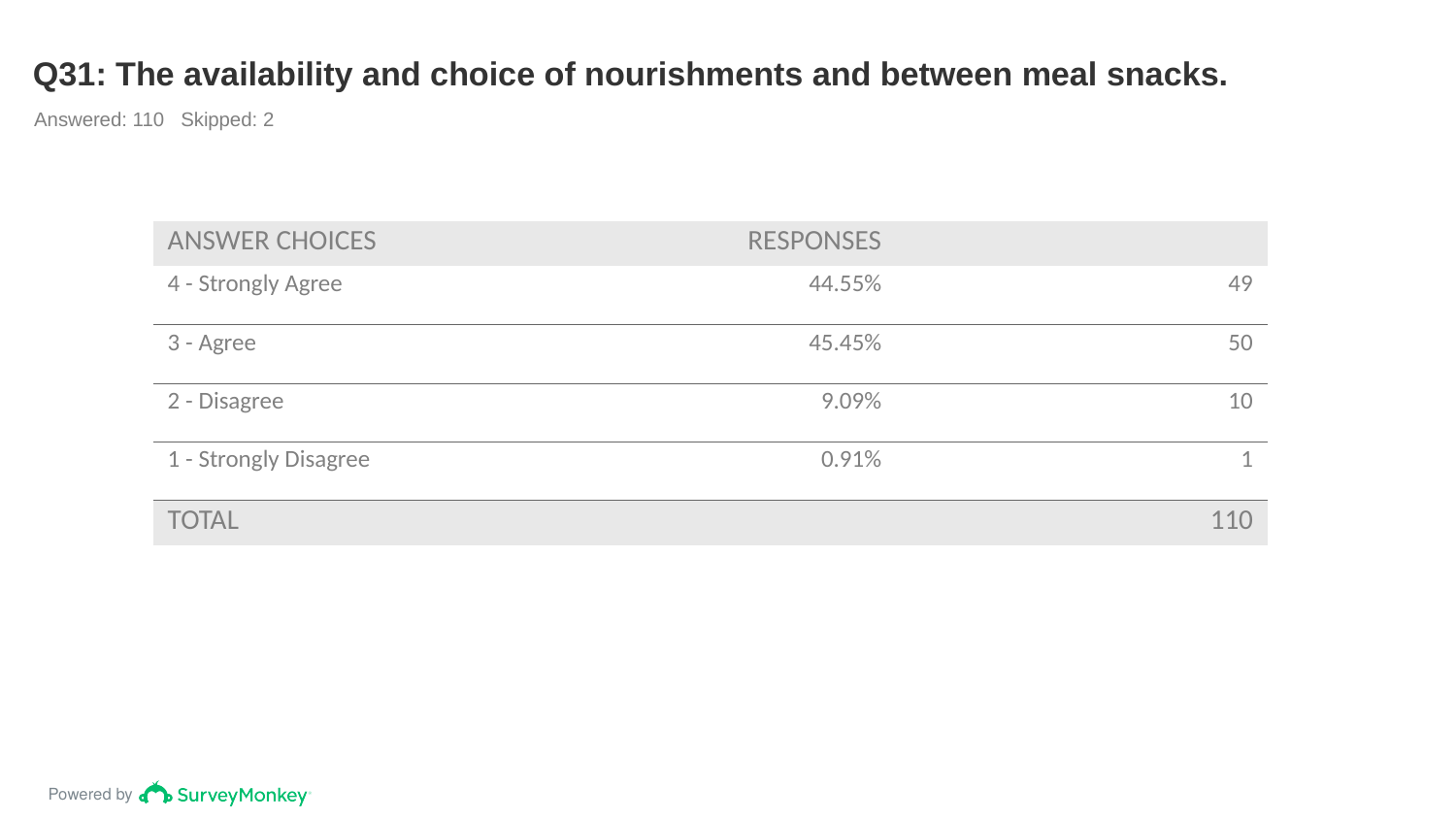

# Q31: The availability and choice of nourishments and between meal snacks.
Answered: 110   Skipped: 2
| ANSWER CHOICES | RESPONSES |  |
| --- | --- | --- |
| 4 - Strongly Agree | 44.55% | 49 |
| 3 - Agree | 45.45% | 50 |
| 2 - Disagree | 9.09% | 10 |
| 1 - Strongly Disagree | 0.91% | 1 |
| TOTAL |  | 110 |